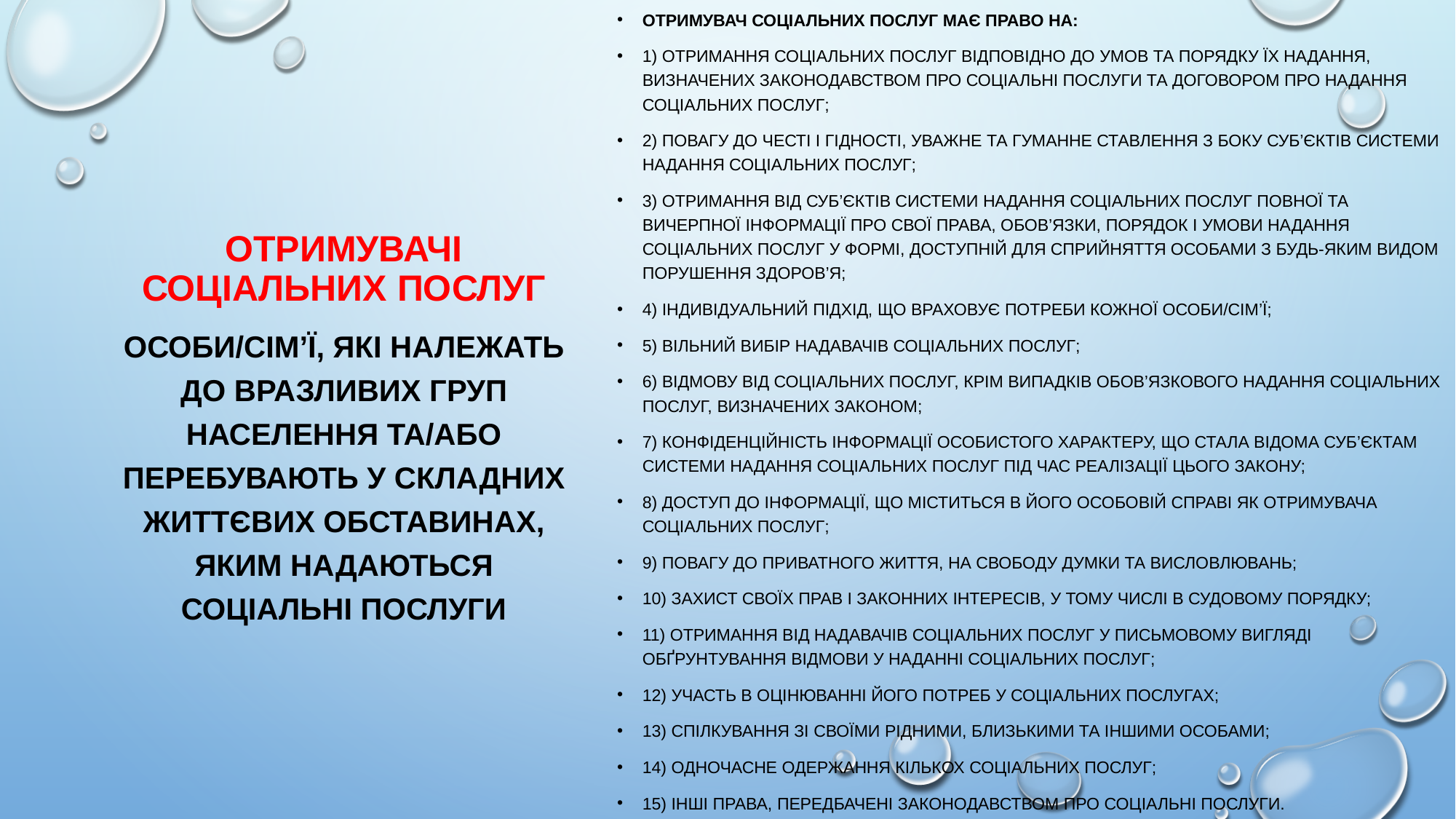

Отримувач соціальних послуг має право на:
1) отримання соціальних послуг відповідно до умов та порядку їх надання, визначених законодавством про соціальні послуги та договором про надання соціальних послуг;
2) повагу до честі і гідності, уважне та гуманне ставлення з боку суб’єктів системи надання соціальних послуг;
3) отримання від суб’єктів системи надання соціальних послуг повної та вичерпної інформації про свої права, обов’язки, порядок і умови надання соціальних послуг у формі, доступній для сприйняття особами з будь-яким видом порушення здоров’я;
4) індивідуальний підхід, що враховує потреби кожної особи/сім’ї;
5) вільний вибір надавачів соціальних послуг;
6) відмову від соціальних послуг, крім випадків обов’язкового надання соціальних послуг, визначених законом;
7) конфіденційність інформації особистого характеру, що стала відома суб’єктам системи надання соціальних послуг під час реалізації цього Закону;
8) доступ до інформації, що міститься в його особовій справі як отримувача соціальних послуг;
9) повагу до приватного життя, на свободу думки та висловлювань;
10) захист своїх прав і законних інтересів, у тому числі в судовому порядку;
11) отримання від надавачів соціальних послуг у письмовому вигляді обґрунтування відмови у наданні соціальних послуг;
12) участь в оцінюванні його потреб у соціальних послугах;
13) спілкування зі своїми рідними, близькими та іншими особами;
14) одночасне одержання кількох соціальних послуг;
15) інші права, передбачені законодавством про соціальні послуги.

# Отримувачі соціальних послуг
особи/сім’ї, які належать до вразливих груп населення та/або перебувають у складних життєвих обставинах, яким надаються соціальні послуги